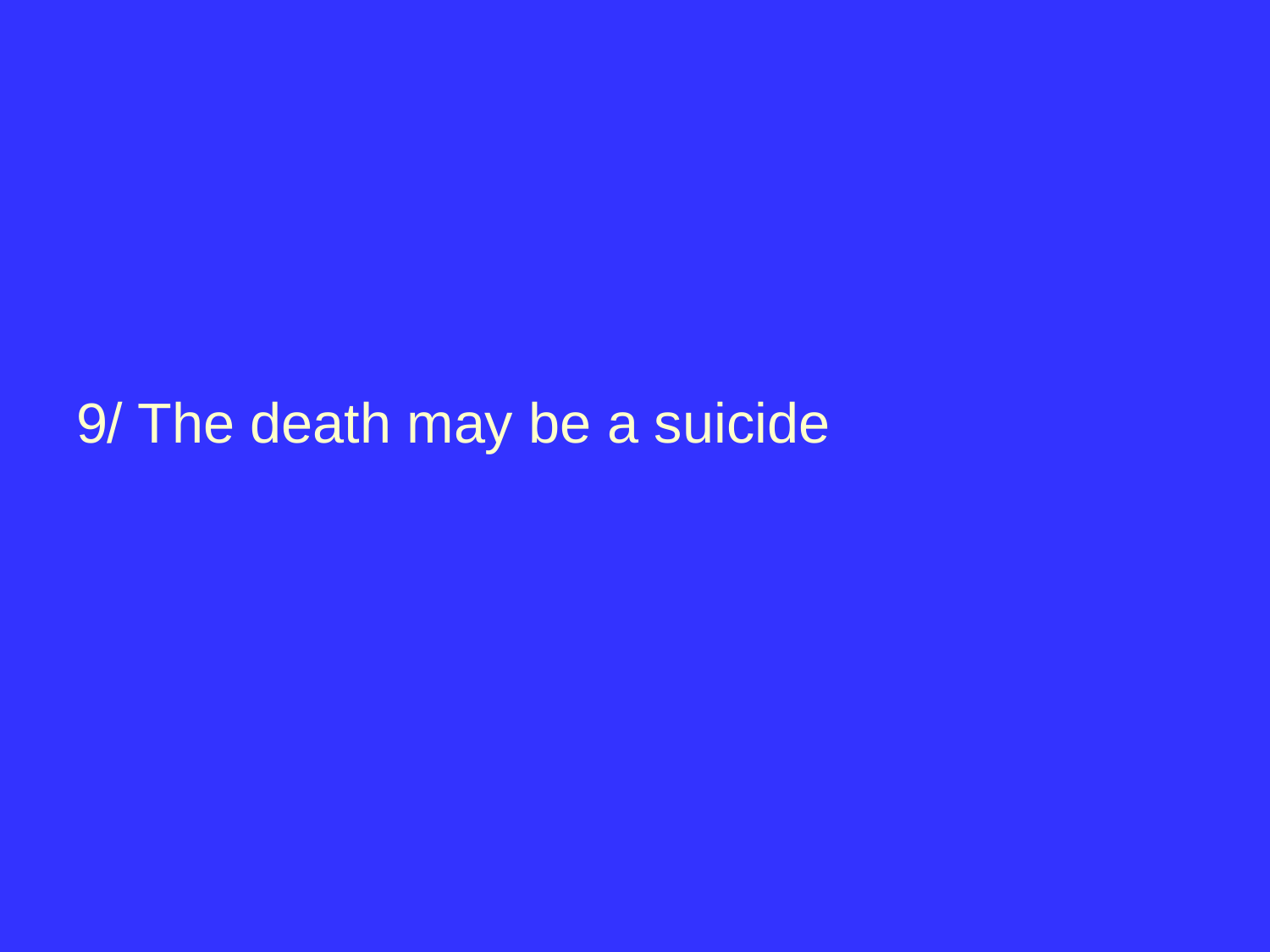

#

9/ The death may be a suicide